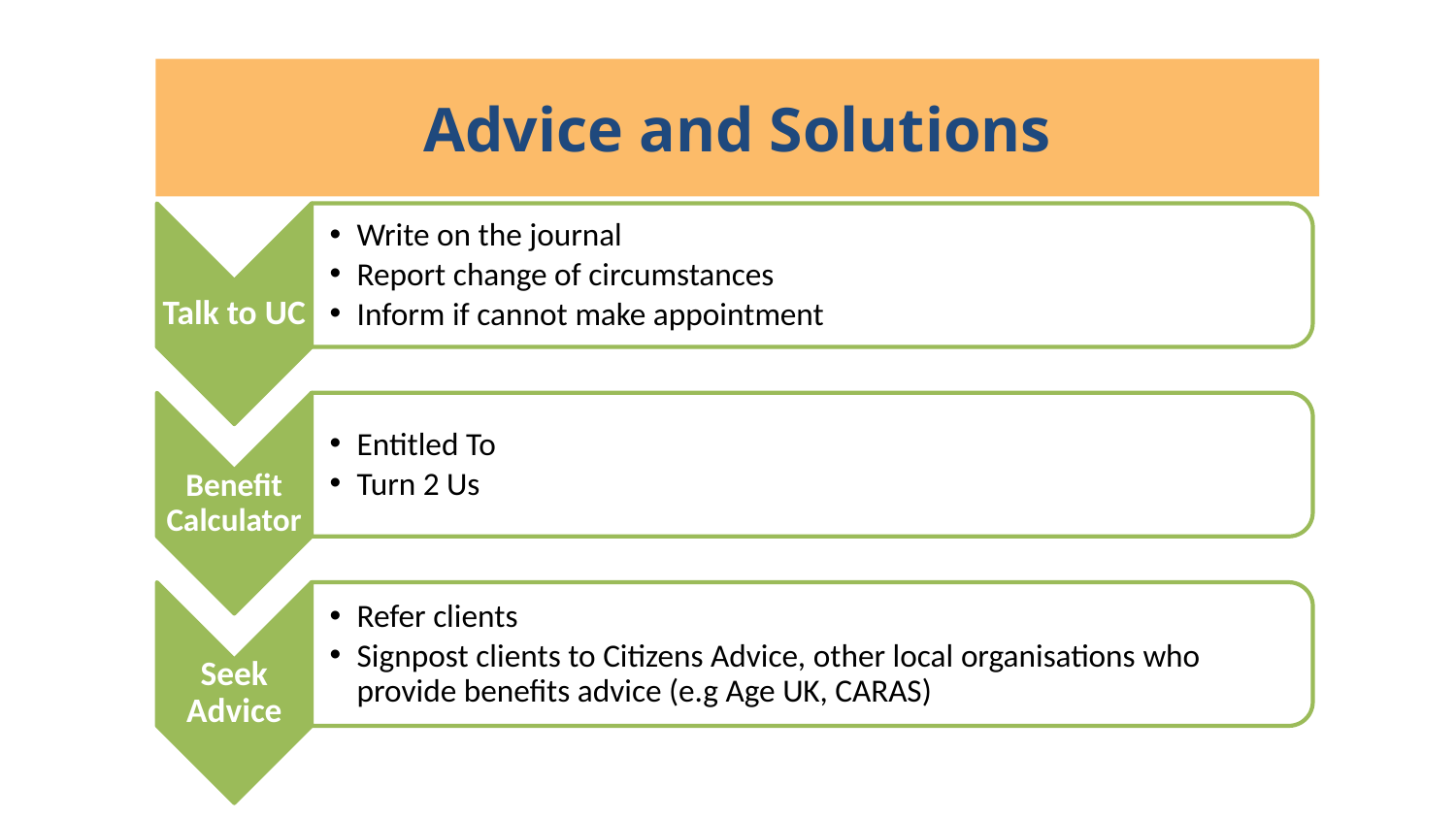

Advice and Solutions

Talk to UC
Write on the journal
Report change of circumstances
Inform if cannot make appointment
Benefit Calculator
Entitled To
Turn 2 Us
Seek Advice
Refer clients
Signpost clients to Citizens Advice, other local organisations who provide benefits advice (e.g Age UK, CARAS)